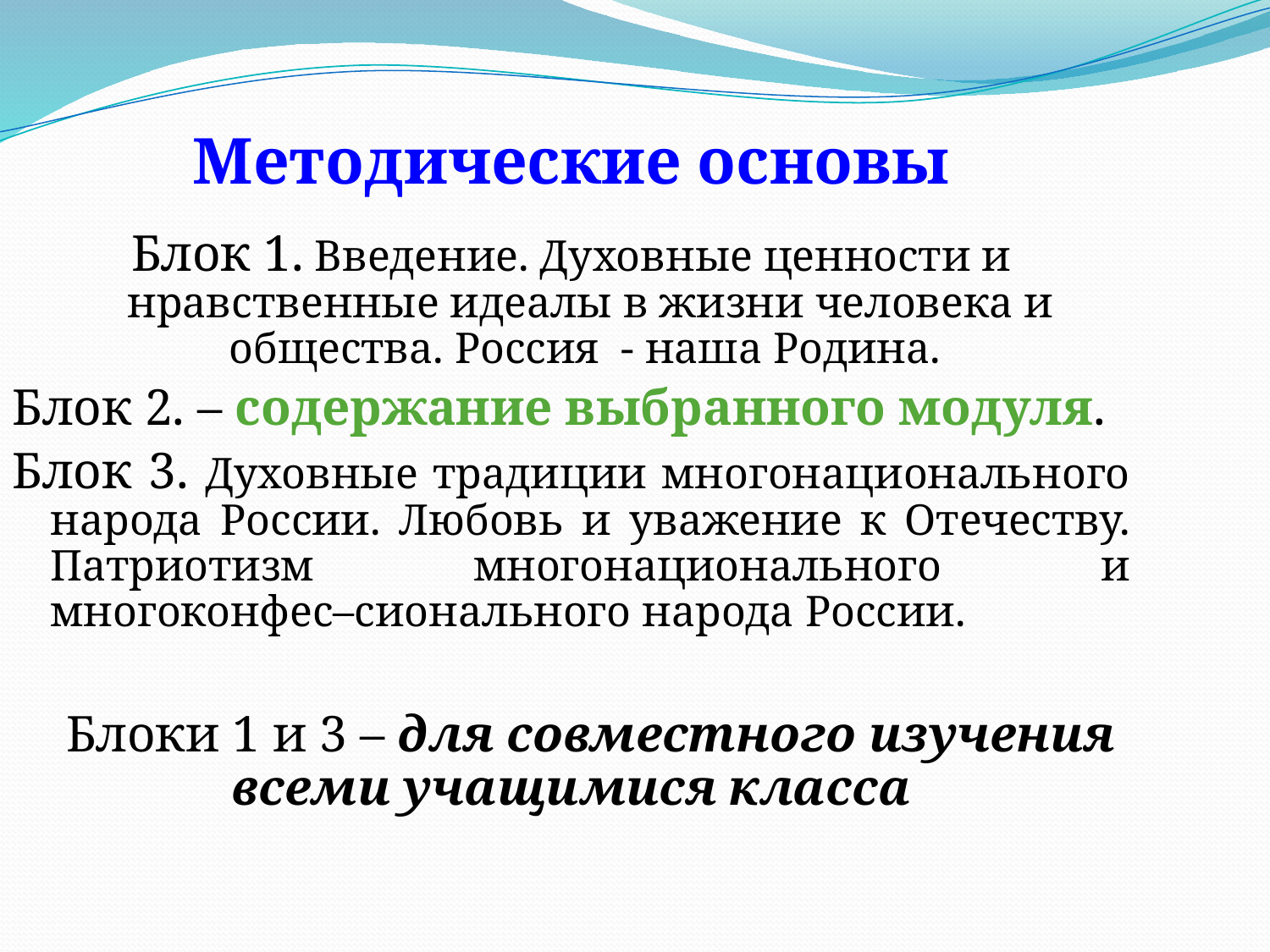

Методические основы
Блок 1. Введение. Духовные ценности и нравственные идеалы в жизни человека и общества. Россия  - наша Родина.
Блок 2. – содержание выбранного модуля.
Блок 3. Духовные традиции многонационального народа России. Любовь и уважение к Отечеству. Патриотизм многонационального и многоконфес–сионального народа России.

   Блоки 1 и 3 – для совместного изучения всеми учащимися класса